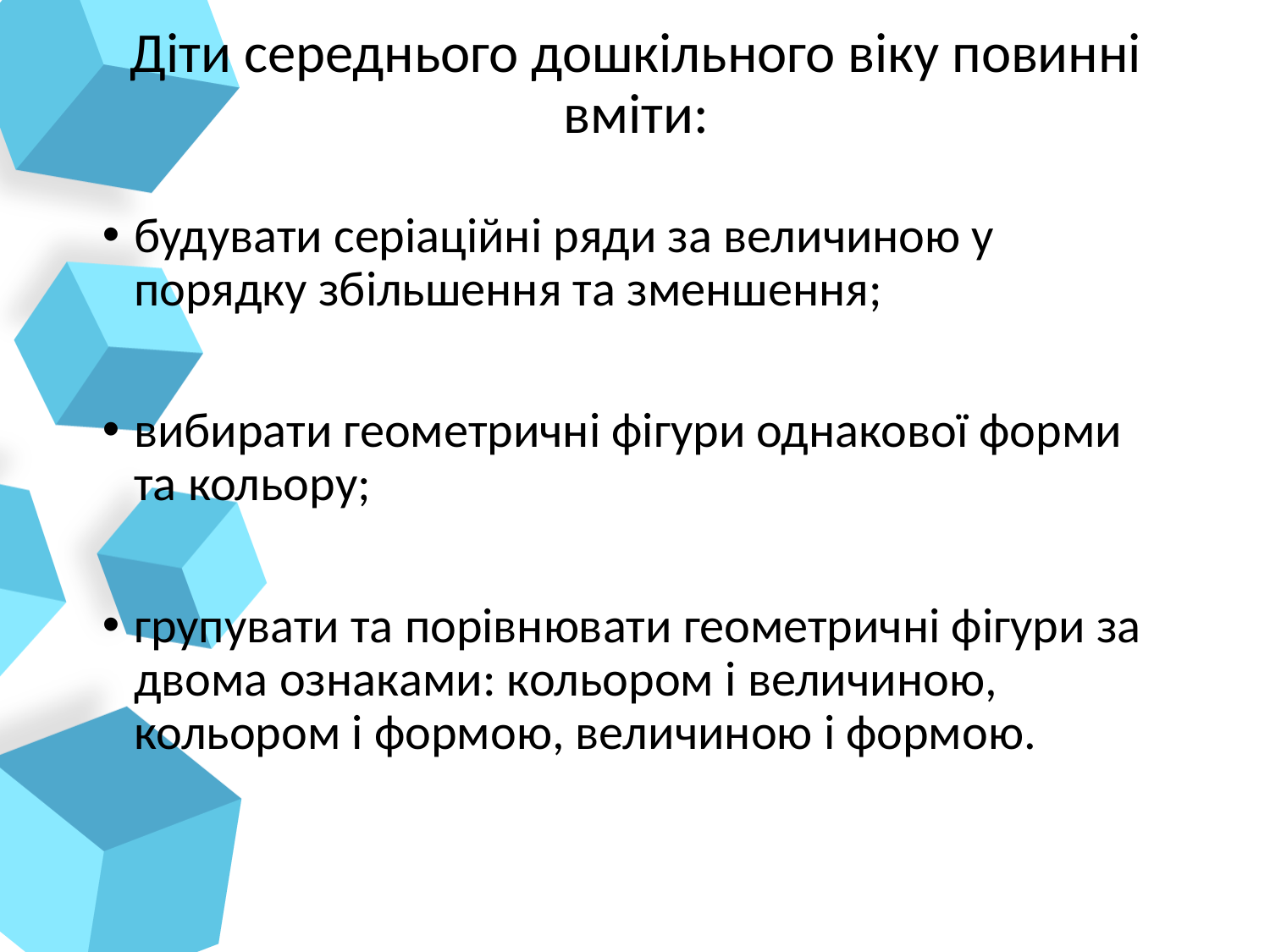

# Діти середнього дошкільного віку повинні вміти:
будувати серіаційні ряди за величиною у порядку збільшення та зменшення;

вибирати геометричні фігури однакової форми та кольору;

групувати та порівнювати геометричні фігури за двома ознаками: кольором і величиною, кольором і формою, величиною і формою.